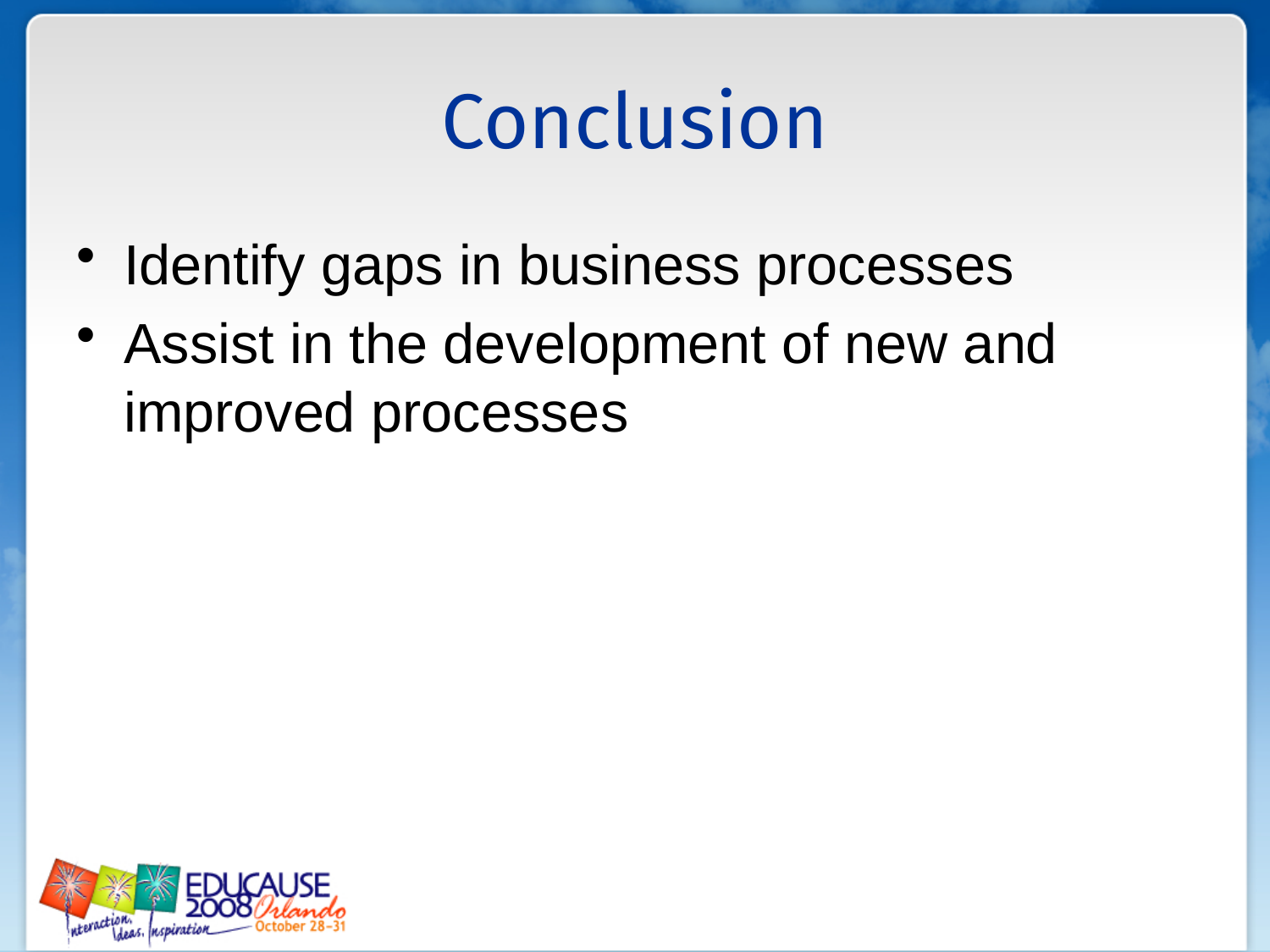

# Conclusion
Identify gaps in business processes
Assist in the development of new and improved processes